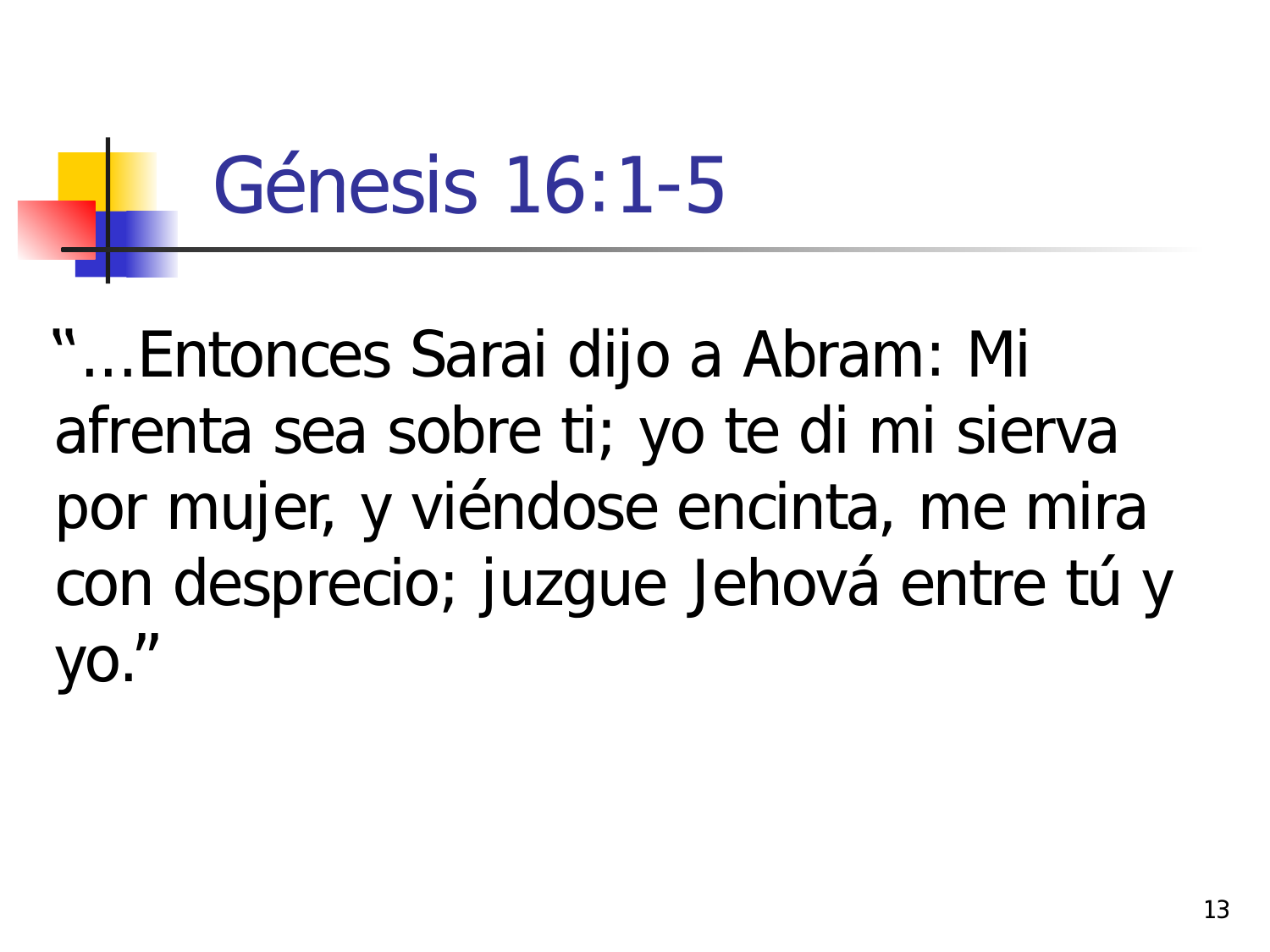

# Génesis 16:1-5
“...Entonces Sarai dijo a Abram: Mi afrenta sea sobre ti; yo te di mi sierva por mujer, y viéndose encinta, me mira con desprecio; juzgue Jehová entre tú y yo.”
13